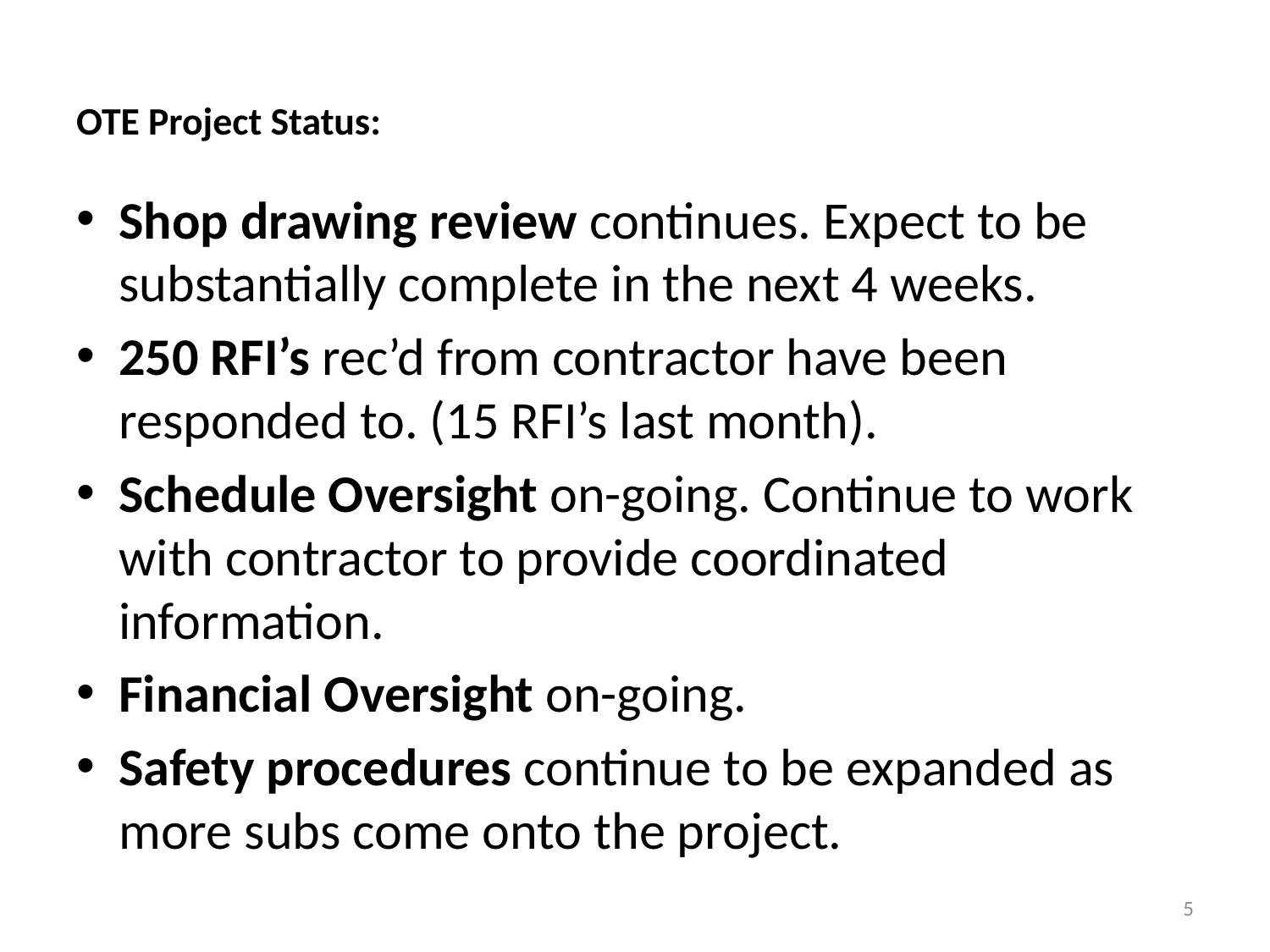

# OTE Project Status:
Shop drawing review continues. Expect to be substantially complete in the next 4 weeks.
250 RFI’s rec’d from contractor have been responded to. (15 RFI’s last month).
Schedule Oversight on-going. Continue to work with contractor to provide coordinated information.
Financial Oversight on-going.
Safety procedures continue to be expanded as more subs come onto the project.
5